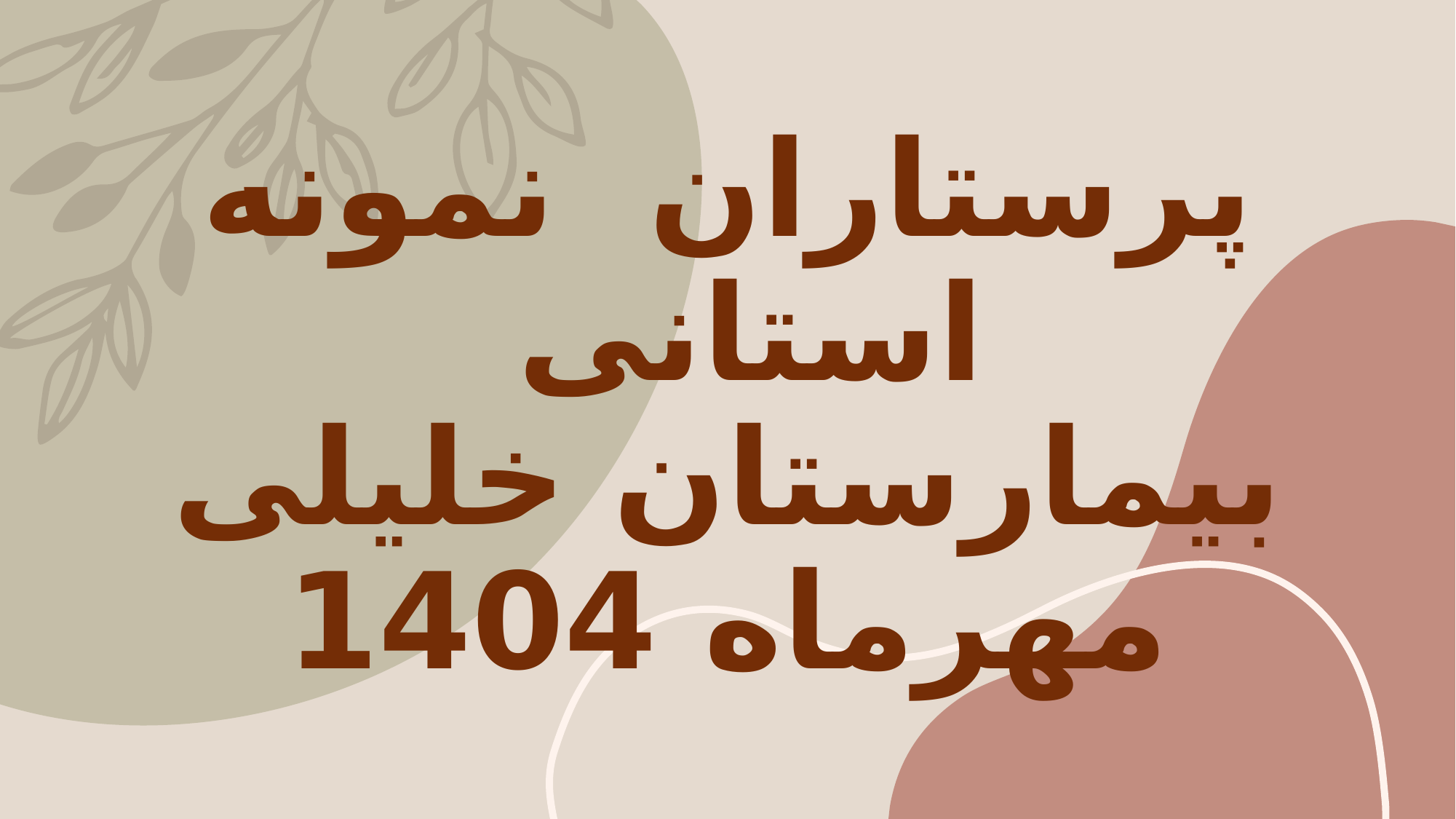

# پرستاران  نمونه استانی  بیمارستان خلیلی مهرماه 1404